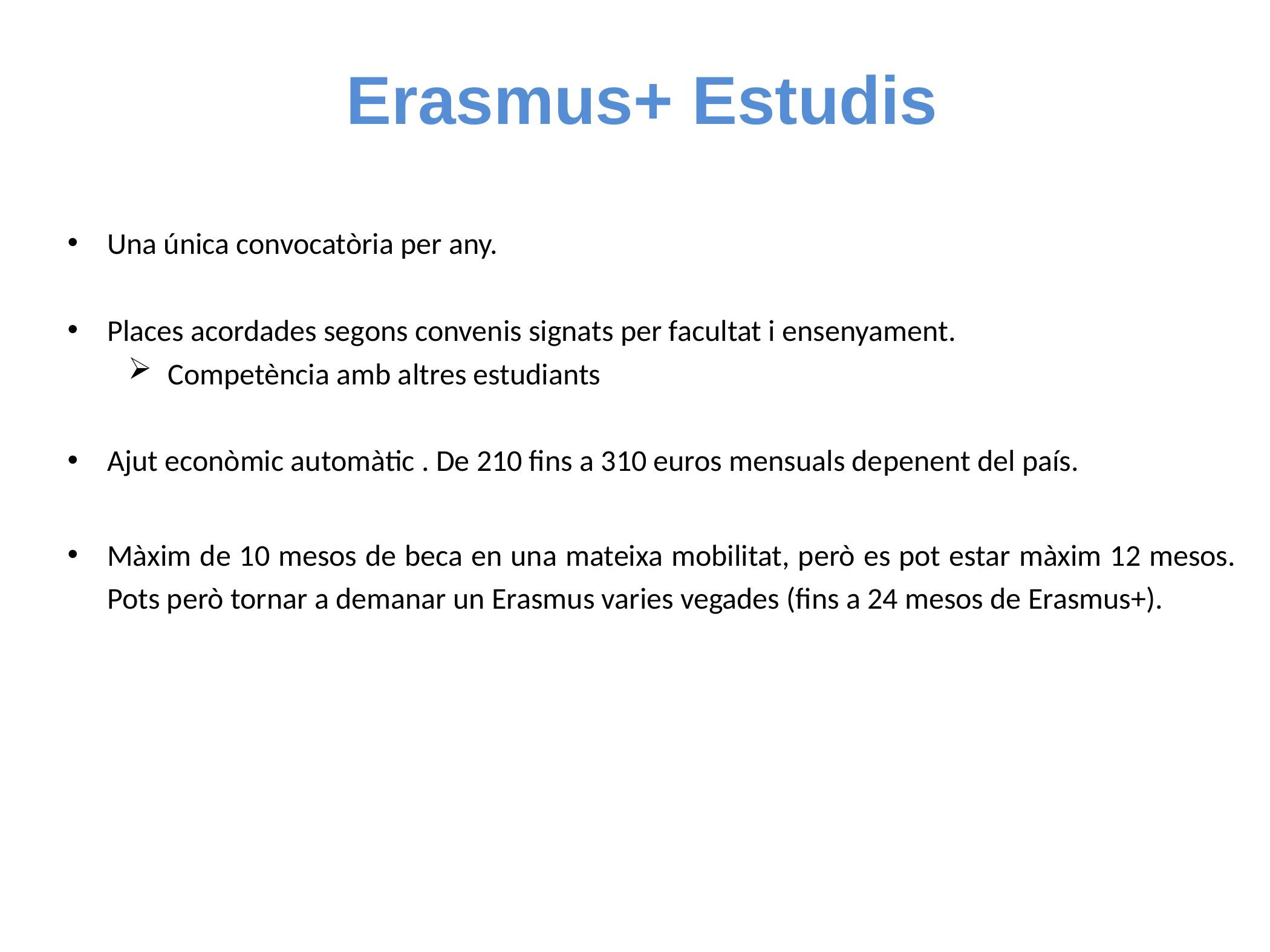

Erasmus+ Estudis
Una única convocatòria per any.

Places acordades segons convenis signats per facultat i ensenyament.
Competència amb altres estudiants

Ajut econòmic automàtic . De 210 fins a 310 euros mensuals depenent del país.

Màxim de 10 mesos de beca en una mateixa mobilitat, però es pot estar màxim 12 mesos. Pots però tornar a demanar un Erasmus varies vegades (fins a 24 mesos de Erasmus+).